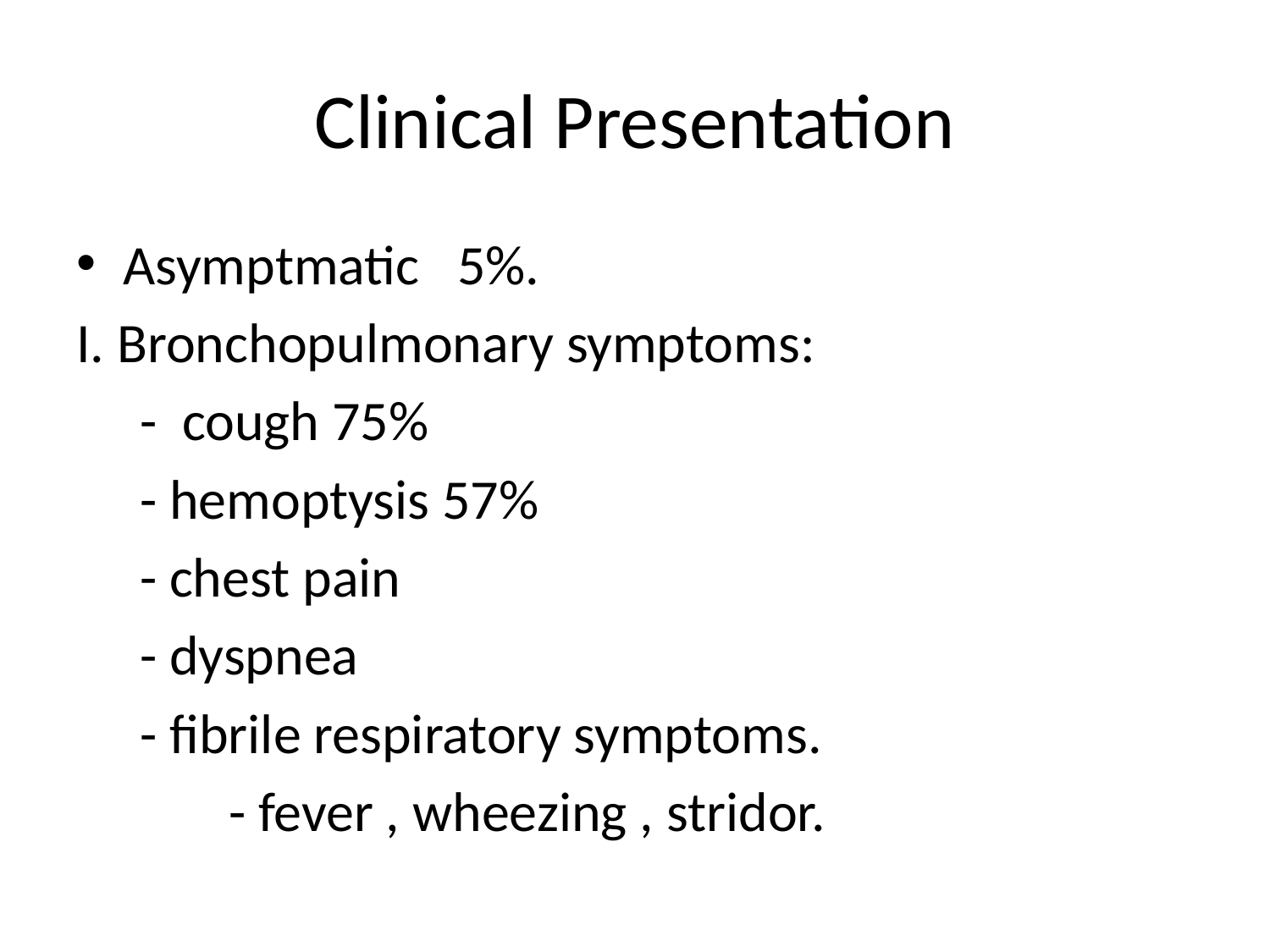

# Clinical Presentation
Asymptmatic   5%.
I. Bronchopulmonary symptoms:
     -  cough 75%
     - hemoptysis 57%
     - chest pain
     - dyspnea
     - fibrile respiratory symptoms.
            - fever , wheezing , stridor.